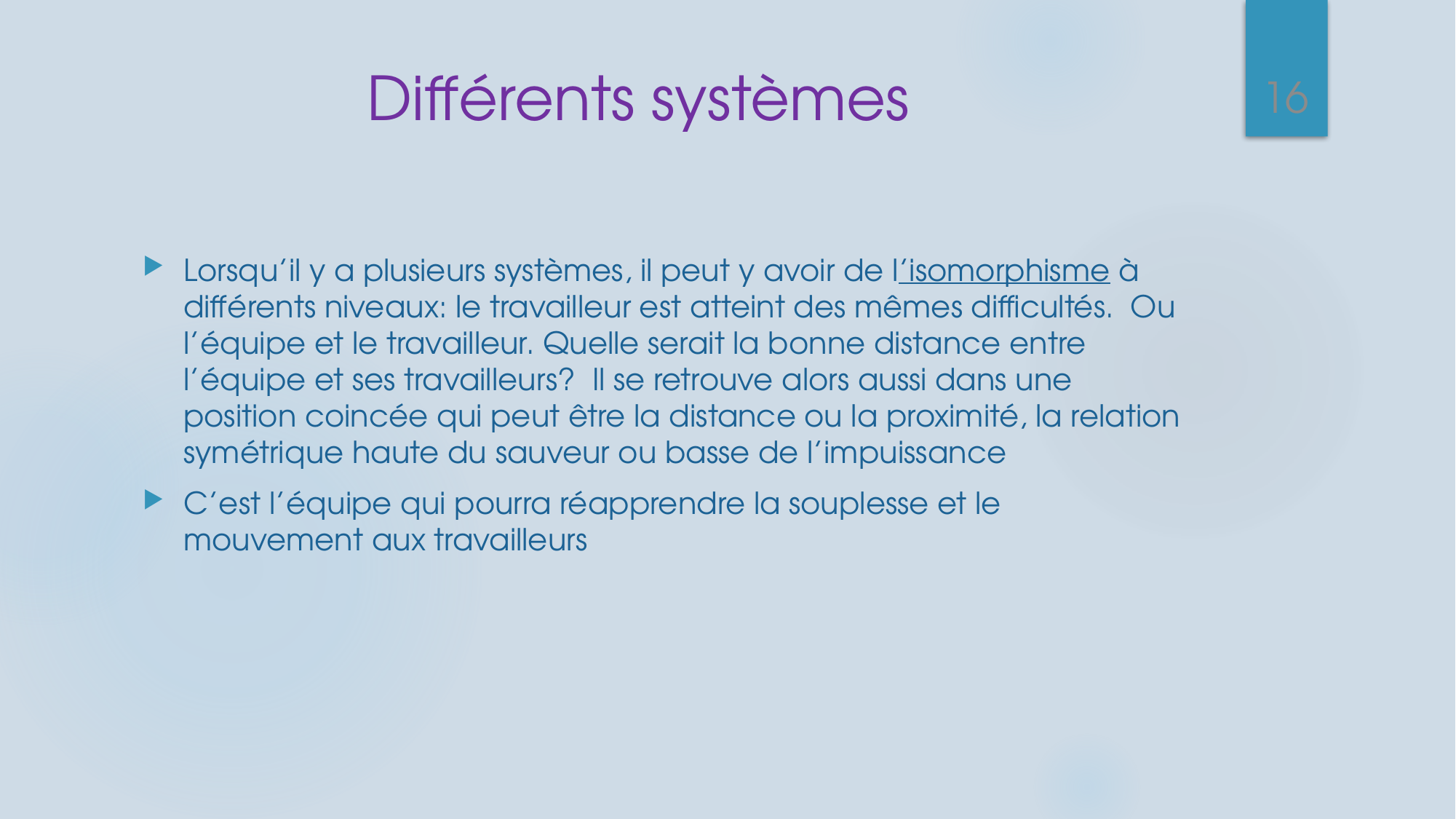

16
# Différents systèmes
Lorsqu’il y a plusieurs systèmes, il peut y avoir de l’isomorphisme à différents niveaux: le travailleur est atteint des mêmes difficultés.  Ou l’équipe et le travailleur. Quelle serait la bonne distance entre l’équipe et ses travailleurs?  Il se retrouve alors aussi dans une position coincée qui peut être la distance ou la proximité, la relation symétrique haute du sauveur ou basse de l’impuissance
C’est l’équipe qui pourra réapprendre la souplesse et le mouvement aux travailleurs